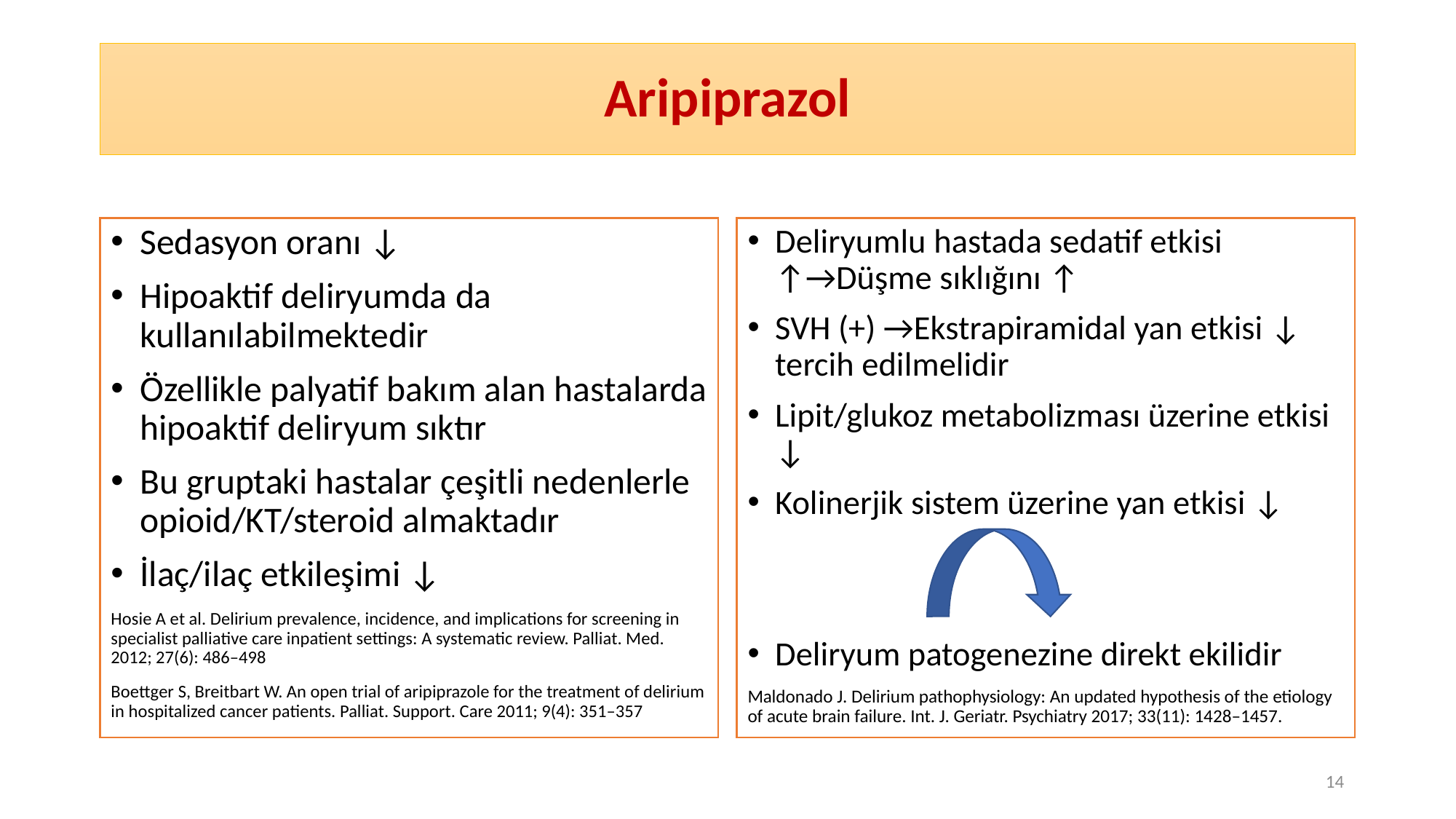

# Aripiprazol
Sedasyon oranı ↓
Hipoaktif deliryumda da kullanılabilmektedir
Özellikle palyatif bakım alan hastalarda hipoaktif deliryum sıktır
Bu gruptaki hastalar çeşitli nedenlerle opioid/KT/steroid almaktadır
İlaç/ilaç etkileşimi ↓
Hosie A et al. Delirium prevalence, incidence, and implications for screening in specialist palliative care inpatient settings: A systematic review. Palliat. Med. 2012; 27(6): 486–498
Boettger S, Breitbart W. An open trial of aripiprazole for the treatment of delirium in hospitalized cancer patients. Palliat. Support. Care 2011; 9(4): 351–357
Deliryumlu hastada sedatif etkisi ↑→Düşme sıklığını ↑
SVH (+) →Ekstrapiramidal yan etkisi ↓ tercih edilmelidir
Lipit/glukoz metabolizması üzerine etkisi ↓
Kolinerjik sistem üzerine yan etkisi ↓

Deliryum patogenezine direkt ekilidir
Maldonado J. Delirium pathophysiology: An updated hypothesis of the etiology of acute brain failure. Int. J. Geriatr. Psychiatry 2017; 33(11): 1428–1457.

14